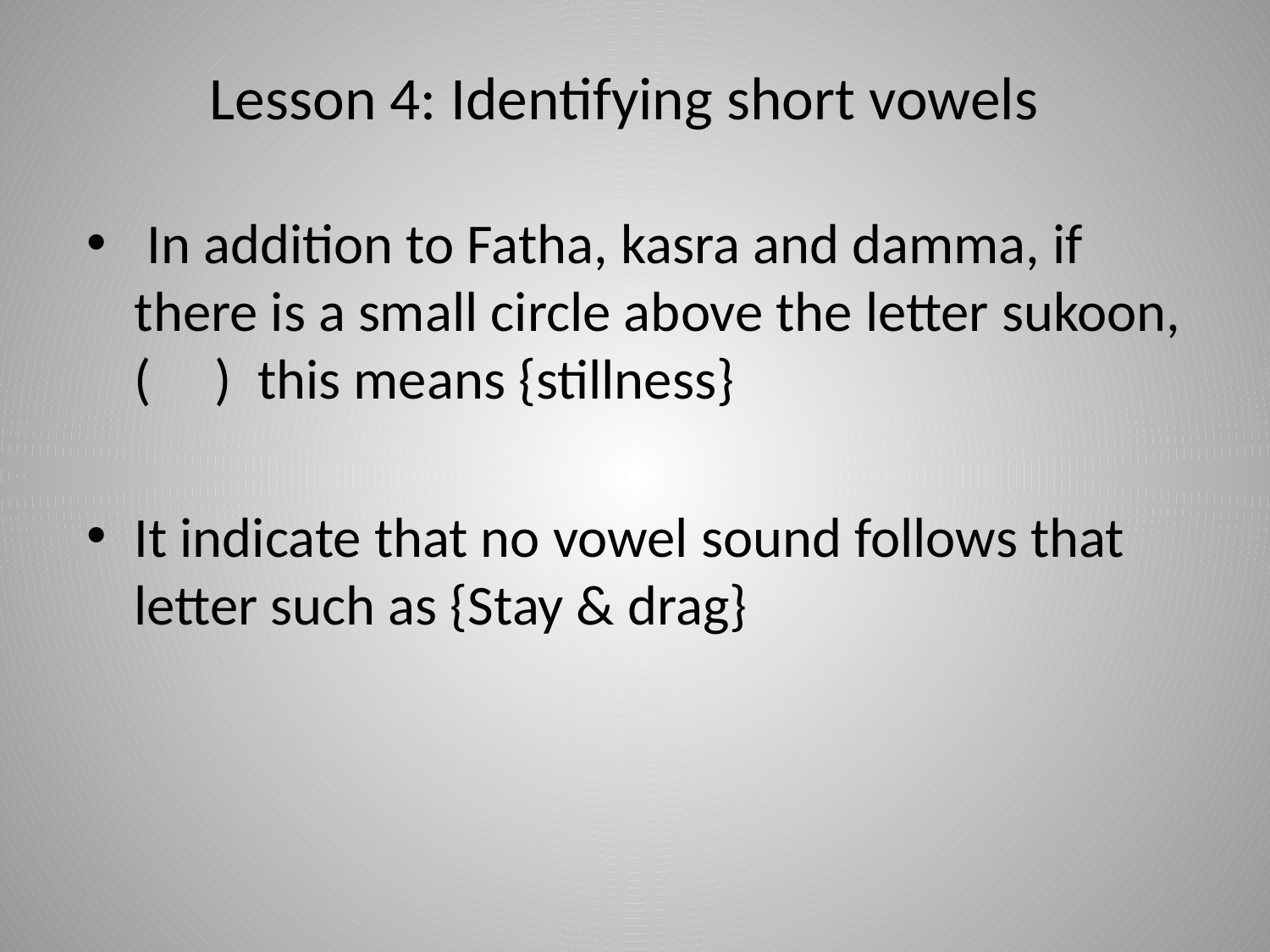

# Lesson 4: Identifying short vowels
 In addition to Fatha, kasra and damma, if there is a small circle above the letter sukoon,  (     )  this means {stillness}

It indicate that no vowel sound follows that letter such as {Stay & drag}